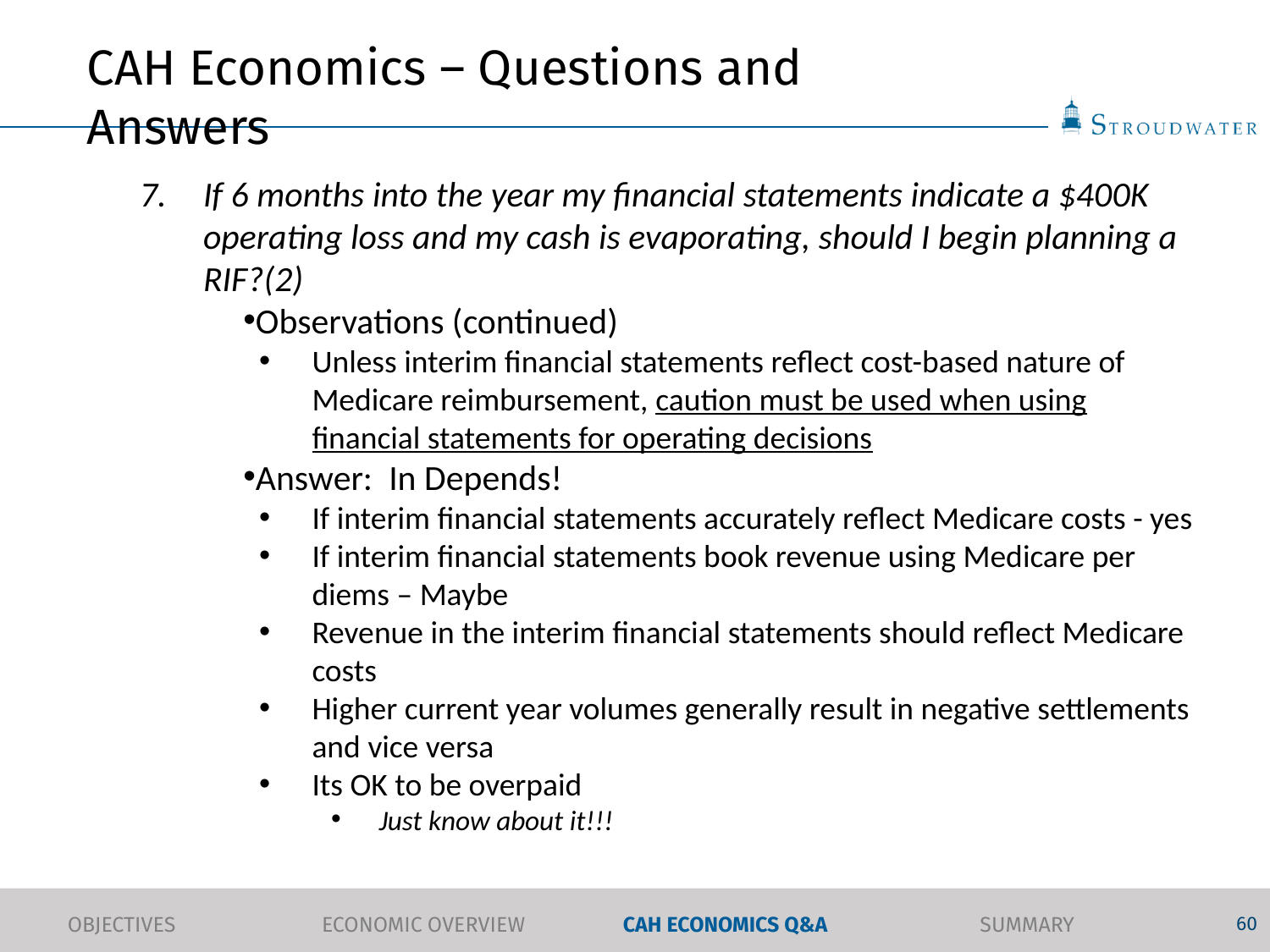

# CAH Economics – Questions and Answers
If 6 months into the year my financial statements indicate a $400K operating loss and my cash is evaporating, should I begin planning a RIF?(2)
Observations (continued)
Unless interim financial statements reflect cost-based nature of Medicare reimbursement, caution must be used when using financial statements for operating decisions
Answer:  In Depends!
If interim financial statements accurately reflect Medicare costs - yes
If interim financial statements book revenue using Medicare per diems – Maybe
Revenue in the interim financial statements should reflect Medicare costs
Higher current year volumes generally result in negative settlements and vice versa
Its OK to be overpaid
Just know about it!!!
60
OBJECTIVES
ECONOMIC OVERVIEW
CAH ECONOMICS Q&A
SUMMARY